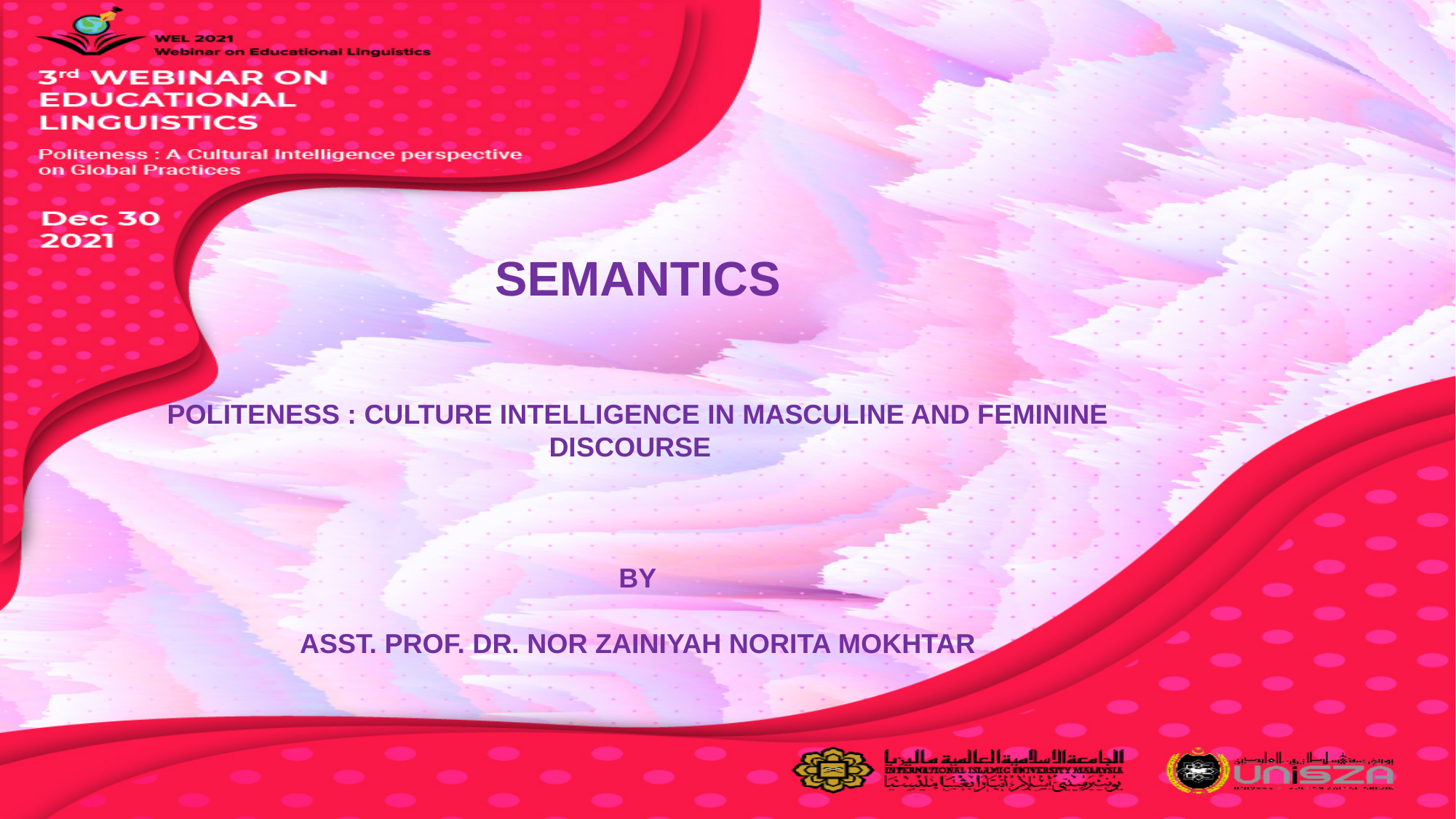

SEMANTICS

POLITENESS : CULTURE INTELLIGENCE IN MASCULINE AND FEMININE DISCOURSE

BY

ASST. PROF. DR. NOR ZAINIYAH NORITA MOKHTAR